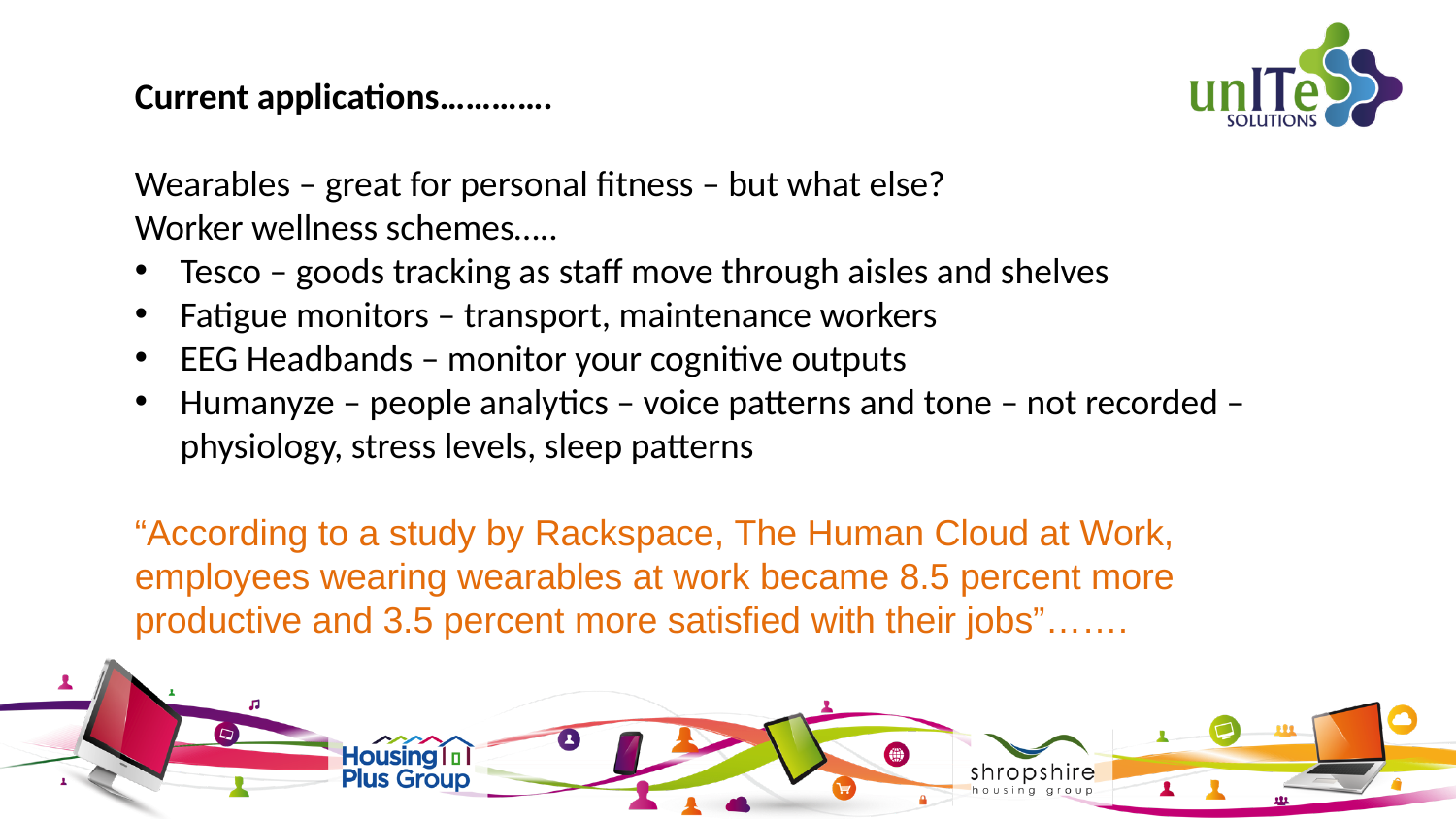

Current applications………….

Wearables – great for personal fitness – but what else?
Worker wellness schemes…..
Tesco – goods tracking as staff move through aisles and shelves
Fatigue monitors – transport, maintenance workers
EEG Headbands – monitor your cognitive outputs
Humanyze – people analytics – voice patterns and tone – not recorded – physiology, stress levels, sleep patterns

“According to a study by Rackspace, The Human Cloud at Work, employees wearing wearables at work became 8.5 percent more productive and 3.5 percent more satisfied with their jobs”…….